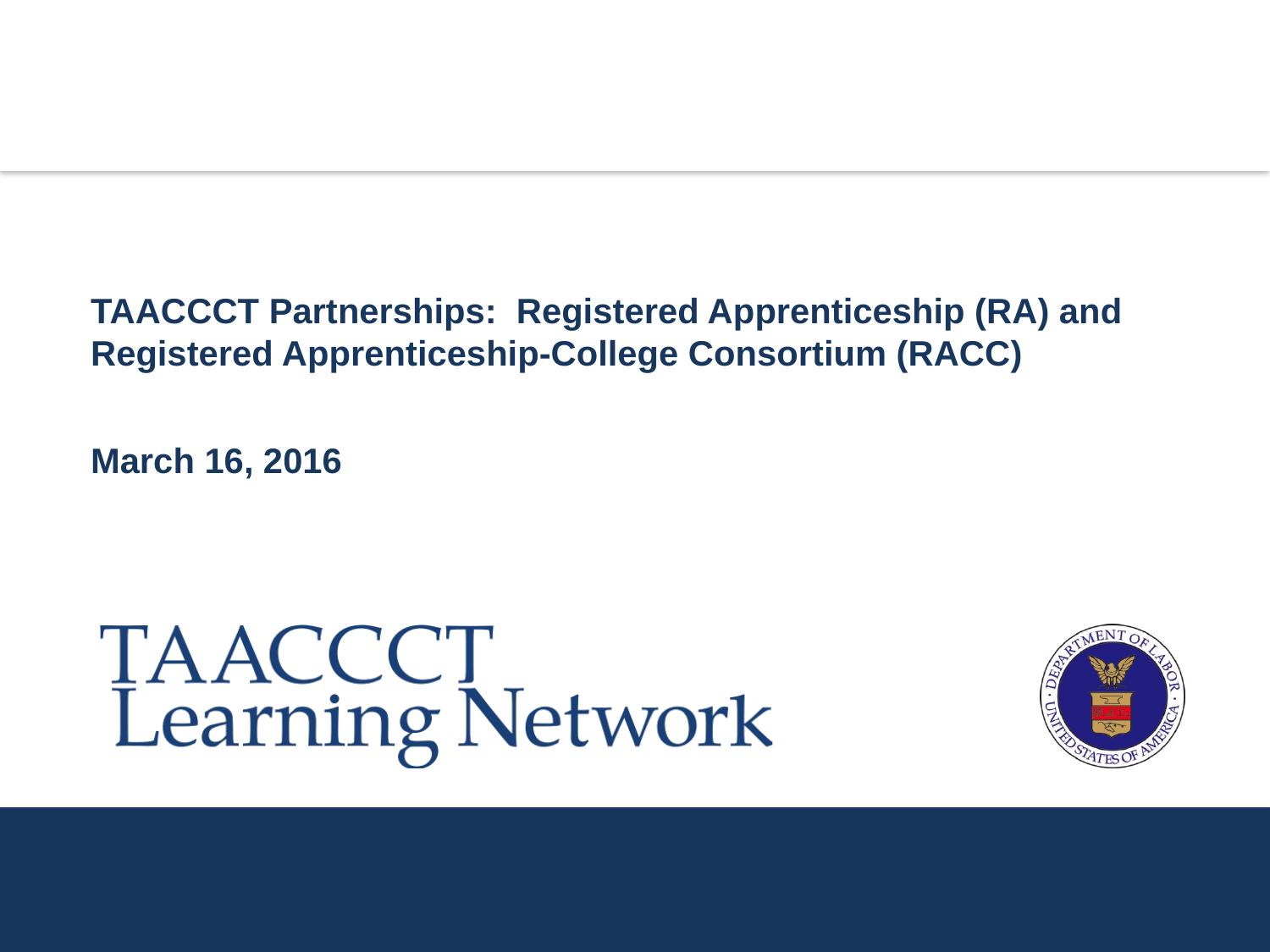

TAACCCT Partnerships:  Registered Apprenticeship (RA) and Registered Apprenticeship-College Consortium (RACC)
# March 16, 2016